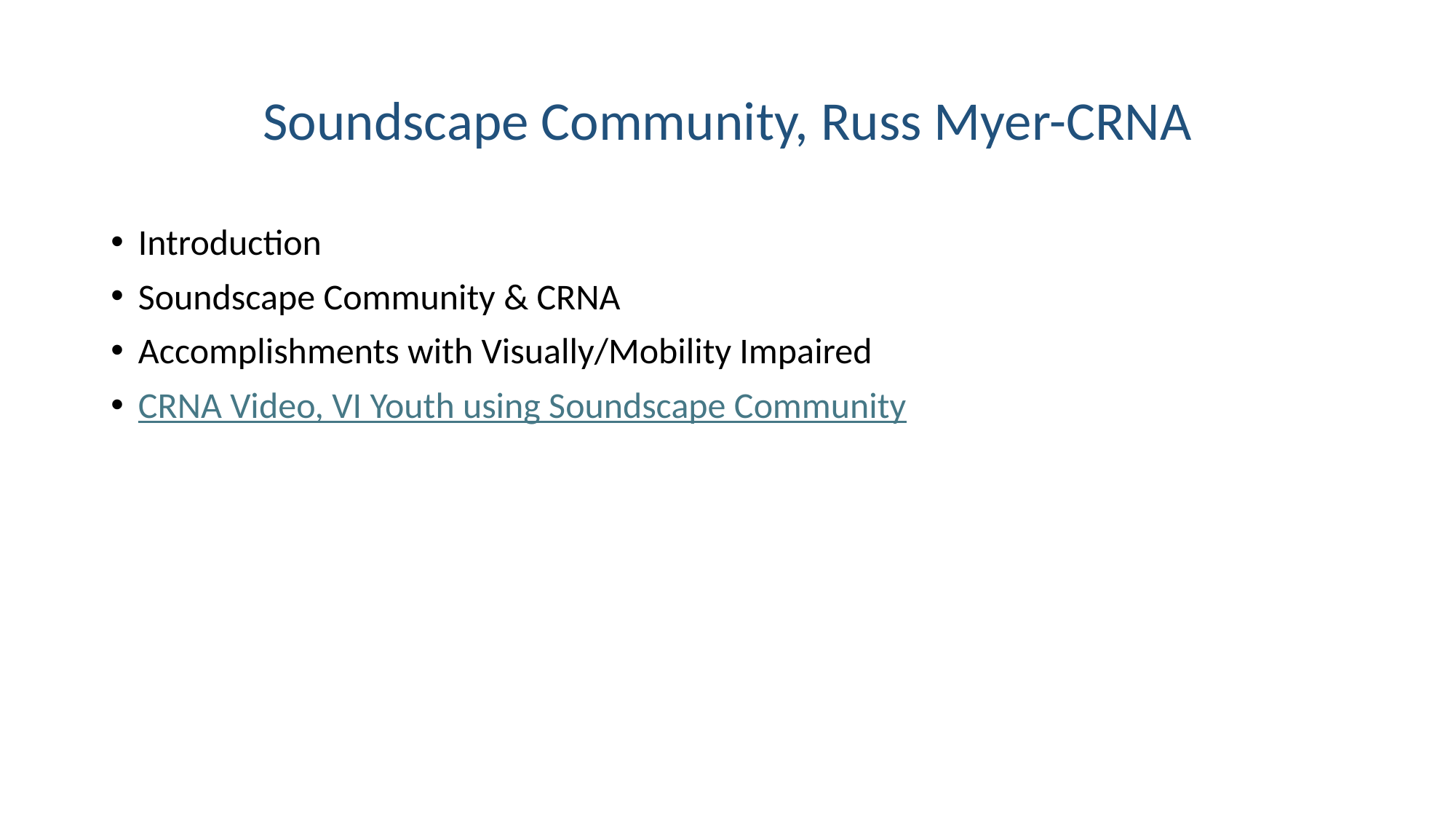

# Soundscape Community, Russ Myer-CRNA
Introduction
Soundscape Community & CRNA
Accomplishments with Visually/Mobility Impaired
CRNA Video, VI Youth using Soundscape Community